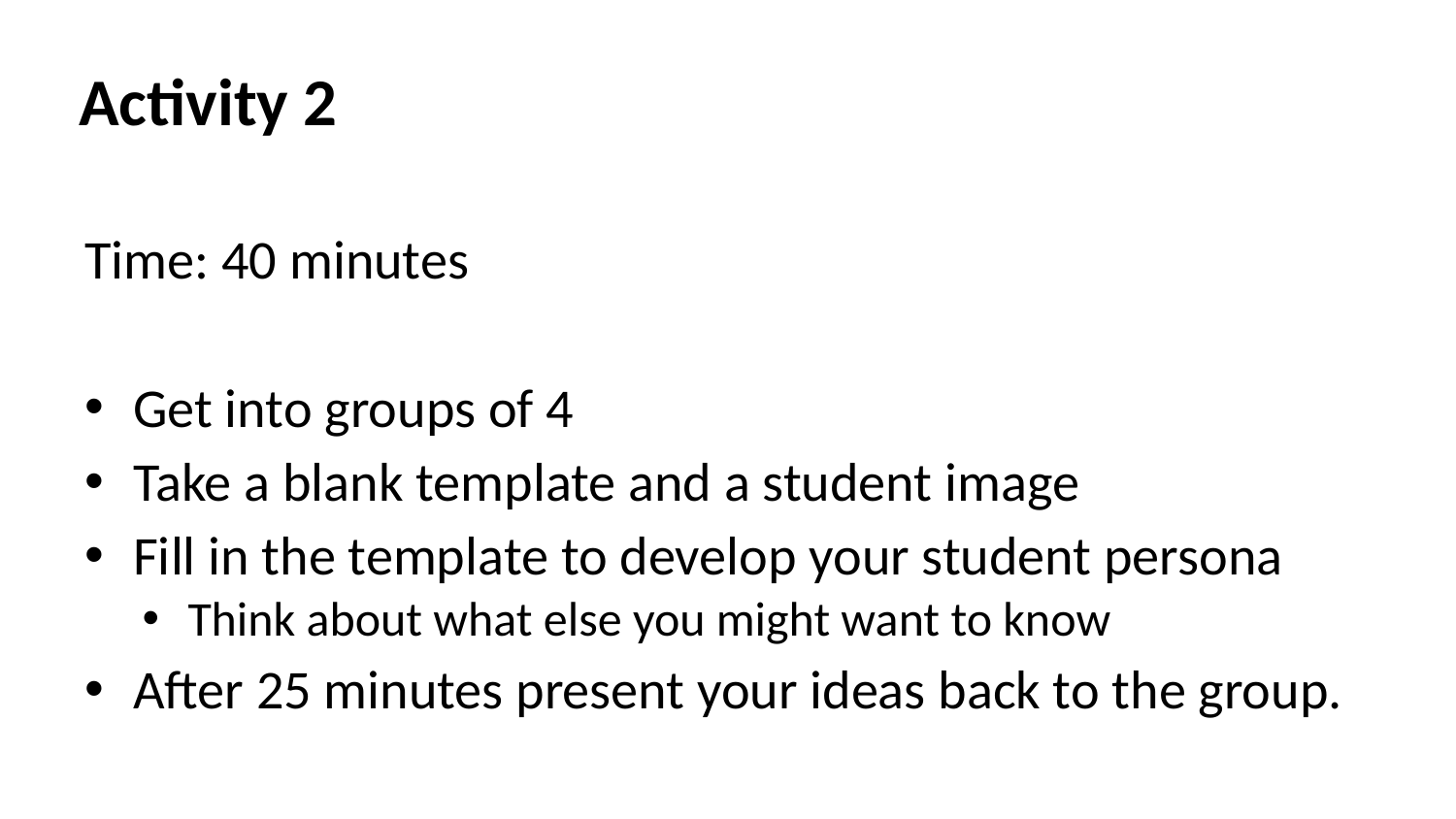

Activity 2
Time: 40 minutes

Get into groups of 4
Take a blank template and a student image
Fill in the template to develop your student persona
Think about what else you might want to know
After 25 minutes present your ideas back to the group.